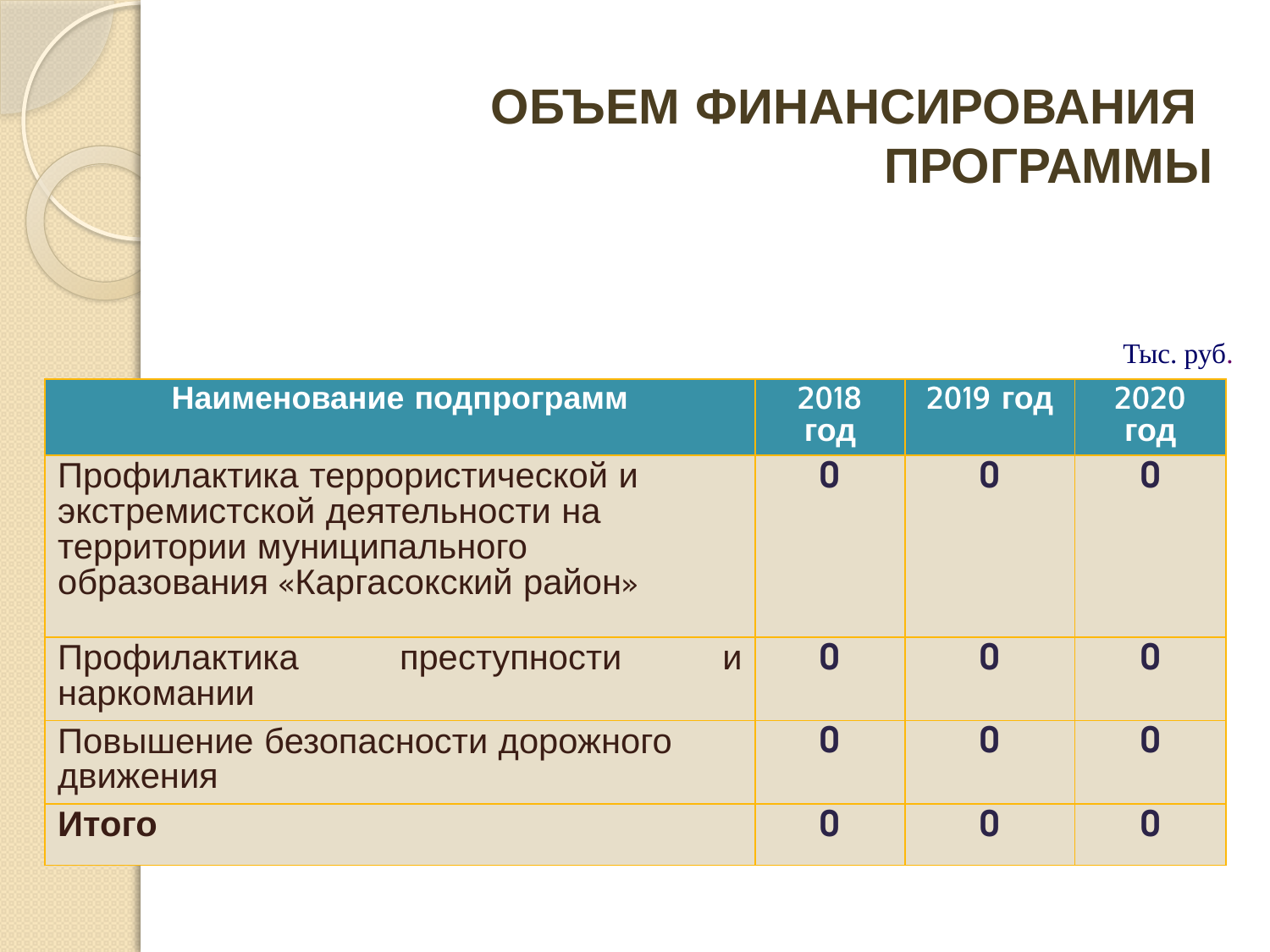

ОБЪЕМ ФИНАНСИРОВАНИЯ
ПРОГРАММЫ
Тыс. руб.
| Наименование подпрограмм | 2018 год | 2019 год | 2020 год |
| --- | --- | --- | --- |
| Профилактика террористической и экстремистской деятельности на территории муниципального образования «Каргасокский район» | 0 | 0 | 0 |
| Профилактика преступности и наркомании | 0 | 0 | 0 |
| Повышение безопасности дорожного движения | 0 | 0 | 0 |
| Итого | 0 | 0 | 0 |